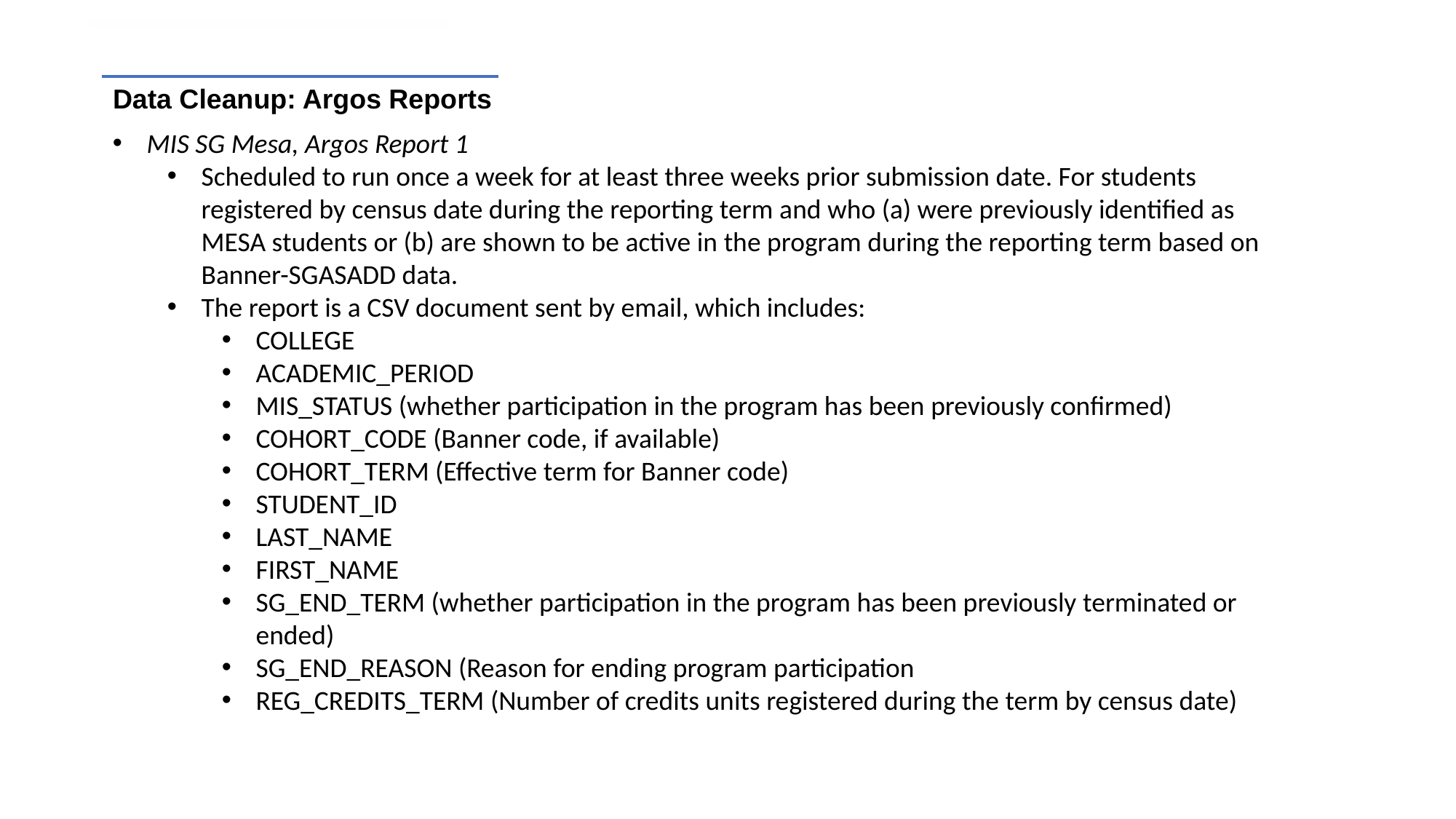

Data Cleanup: Argos Reports
MIS SG Mesa, Argos Report 1
Scheduled to run once a week for at least three weeks prior submission date. For students registered by census date during the reporting term and who (a) were previously identified as MESA students or (b) are shown to be active in the program during the reporting term based on Banner-SGASADD data.
The report is a CSV document sent by email, which includes:
COLLEGE
ACADEMIC_PERIOD
MIS_STATUS (whether participation in the program has been previously confirmed)
COHORT_CODE (Banner code, if available)
COHORT_TERM (Effective term for Banner code)
STUDENT_ID
LAST_NAME
FIRST_NAME
SG_END_TERM (whether participation in the program has been previously terminated or ended)
SG_END_REASON (Reason for ending program participation
REG_CREDITS_TERM (Number of credits units registered during the term by census date)